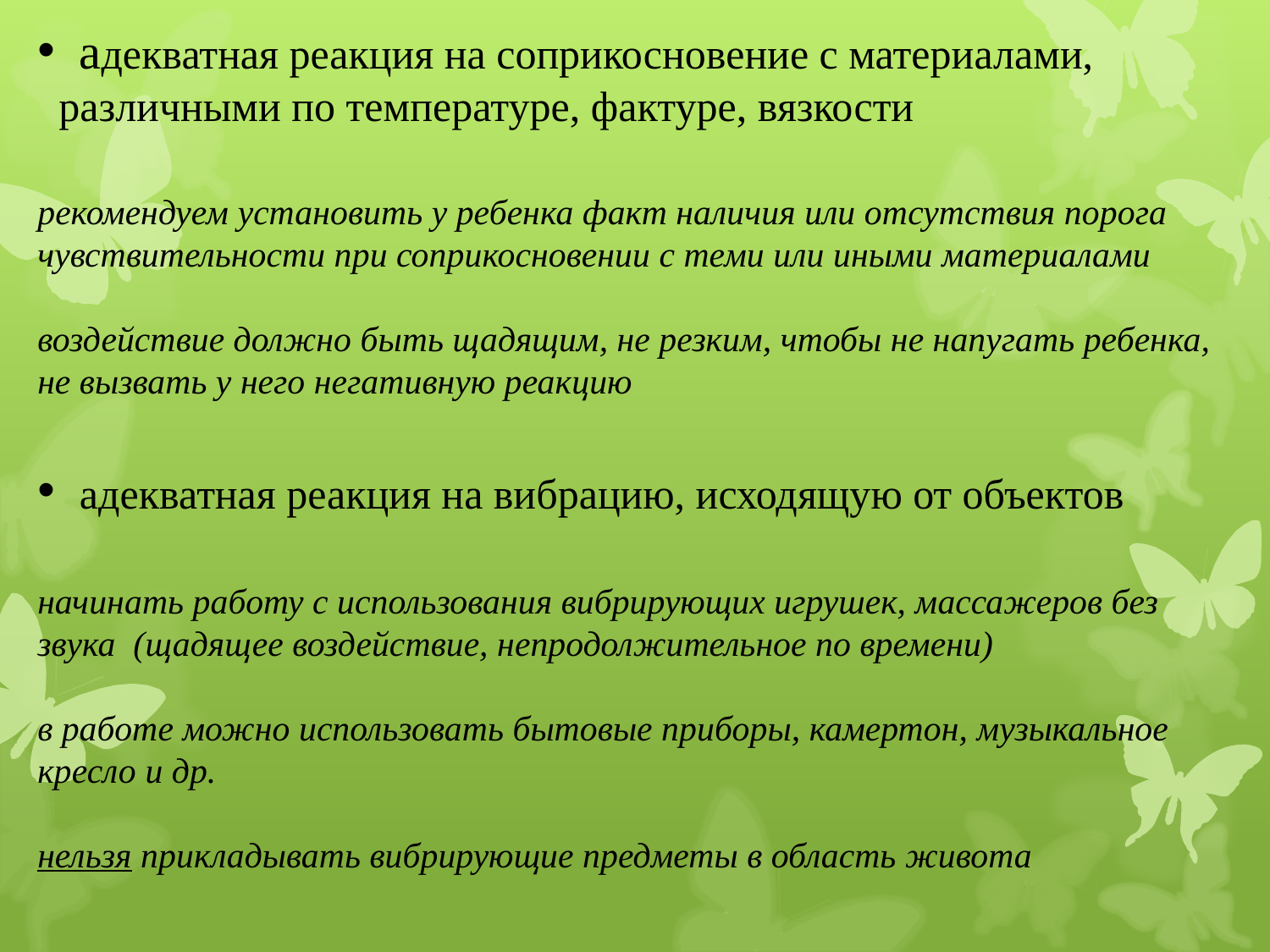

адекватная реакция на соприкосновение с материалами,
  различными по температуре, фактуре, вязкости

рекомендуем установить у ребенка факт наличия или отсутствия порога чувствительности при соприкосновении с теми или иными материалами

воздействие должно быть щадящим, не резким, чтобы не напугать ребенка, не вызвать у него негативную реакцию

  адекватная реакция на вибрацию, исходящую от объектов

начинать работу с использования вибрирующих игрушек, массажеров без звука  (щадящее воздействие, непродолжительное по времени)

в работе можно использовать бытовые приборы, камертон, музыкальное кресло и др.

нельзя прикладывать вибрирующие предметы в область живота